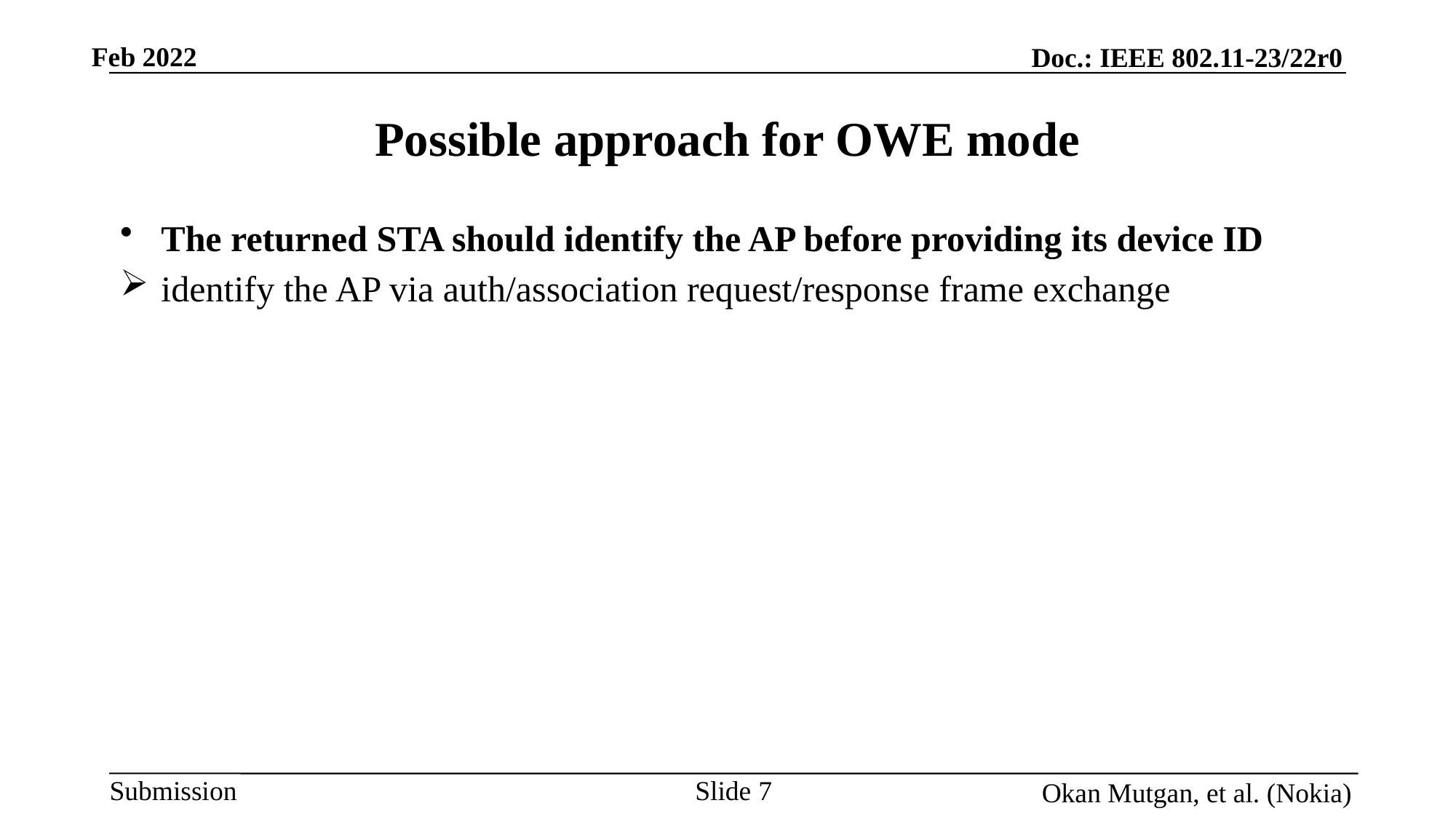

# Possible approach for OWE mode
The returned STA should identify the AP before providing its device ID
identify the AP via auth/association request/response frame exchange
Slide 7
Okan Mutgan, et al. (Nokia)